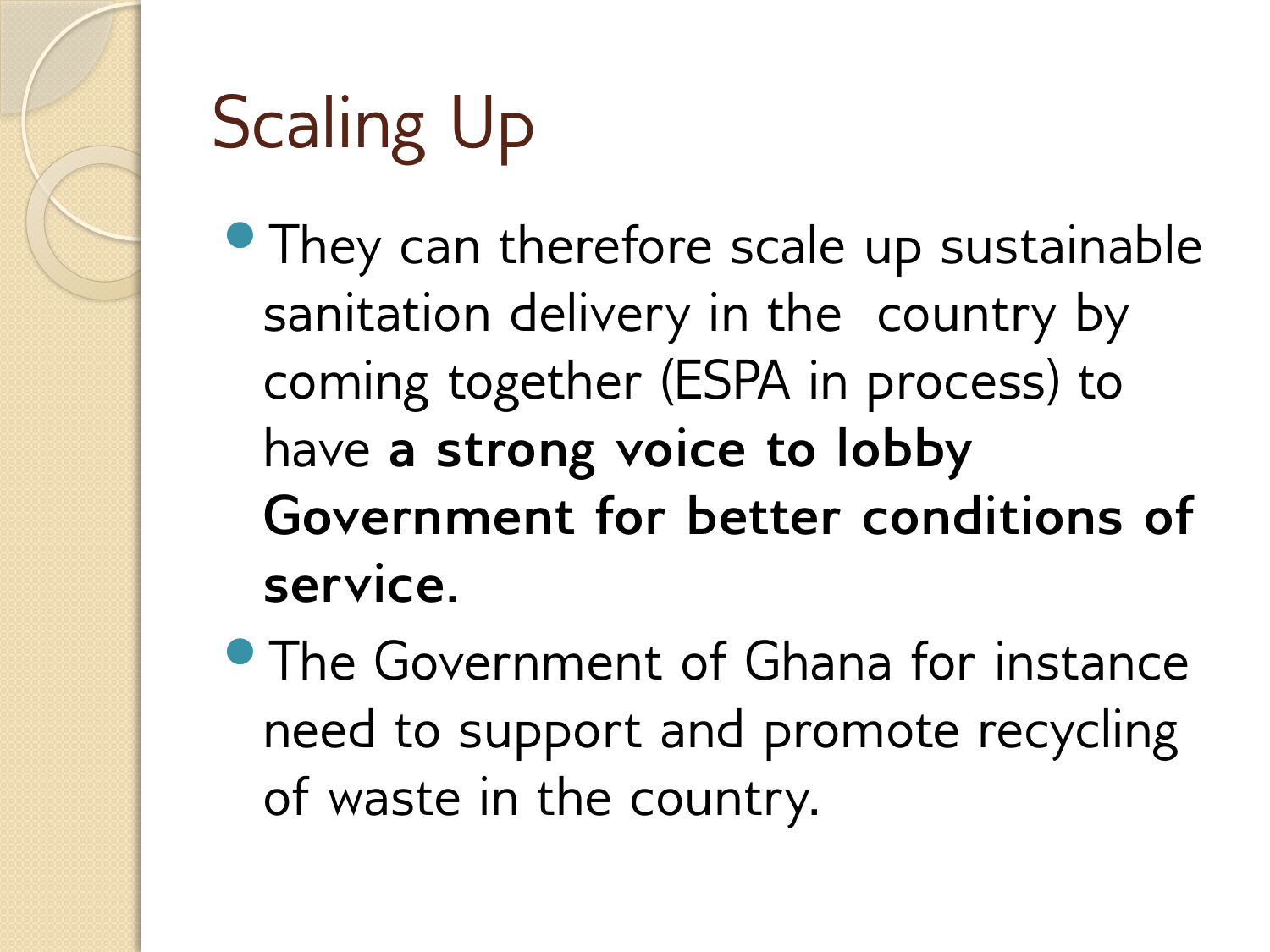

# Scaling Up
They can therefore scale up sustainable sanitation delivery in the  country by coming together (ESPA in process) to have a strong voice to lobby Government for better conditions of service.
The Government of Ghana for instance need to support and promote recycling of waste in the country.